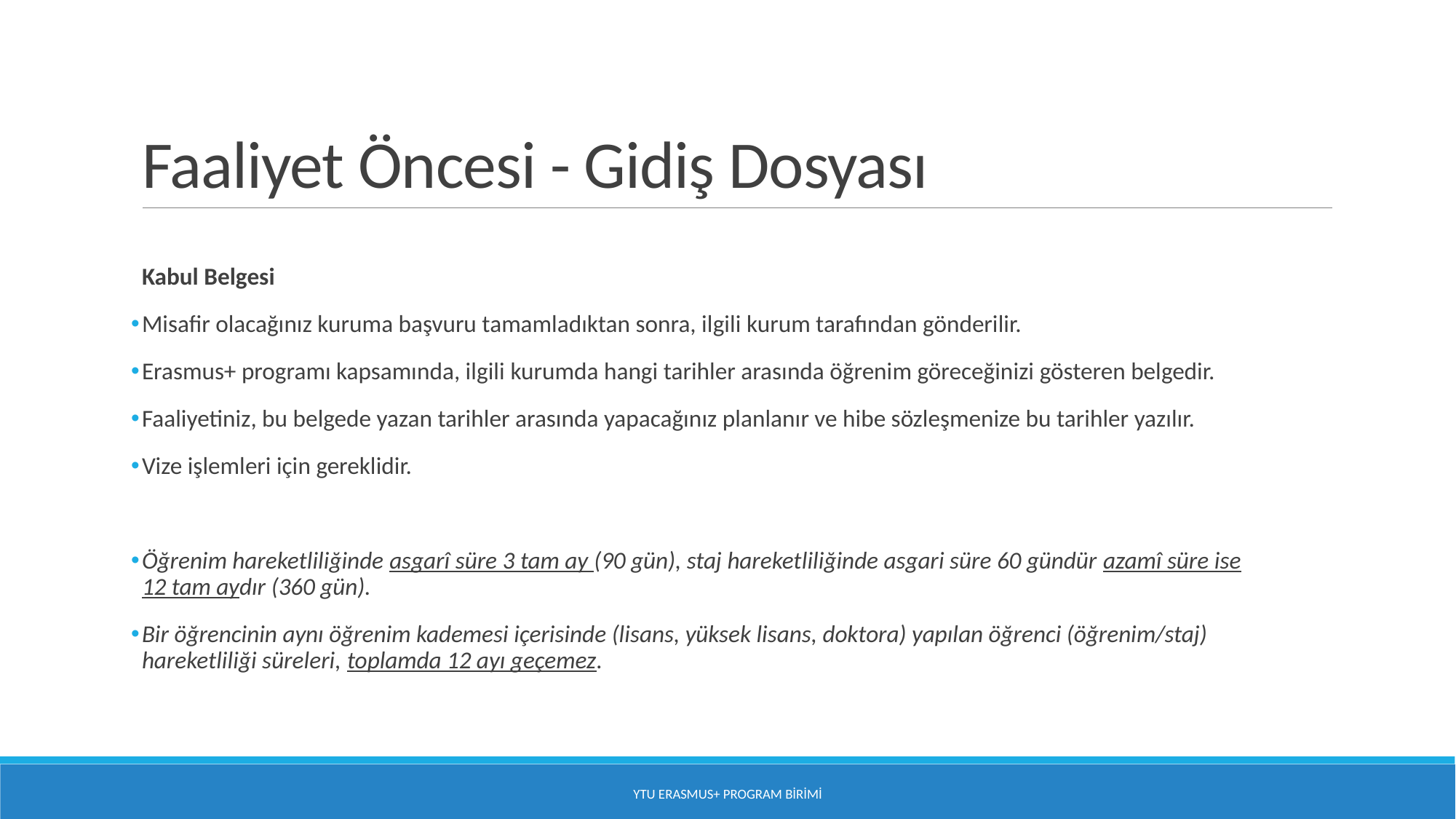

# Faaliyet Öncesi - Gidiş Dosyası
Kabul Belgesi
Misafir olacağınız kuruma başvuru tamamladıktan sonra, ilgili kurum tarafından gönderilir.
Erasmus+ programı kapsamında, ilgili kurumda hangi tarihler arasında öğrenim göreceğinizi gösteren belgedir.
Faaliyetiniz, bu belgede yazan tarihler arasında yapacağınız planlanır ve hibe sözleşmenize bu tarihler yazılır.
Vize işlemleri için gereklidir.

Öğrenim hareketliliğinde asgarî süre 3 tam ay (90 gün), staj hareketliliğinde asgari süre 60 gündür azamî süre ise 12 tam aydır (360 gün).
Bir öğrencinin aynı öğrenim kademesi içerisinde (lisans, yüksek lisans, doktora) yapılan öğrenci (öğrenim/staj) hareketliliği süreleri, toplamda 12 ayı geçemez.

YTU Erasmus+ Program Birimi